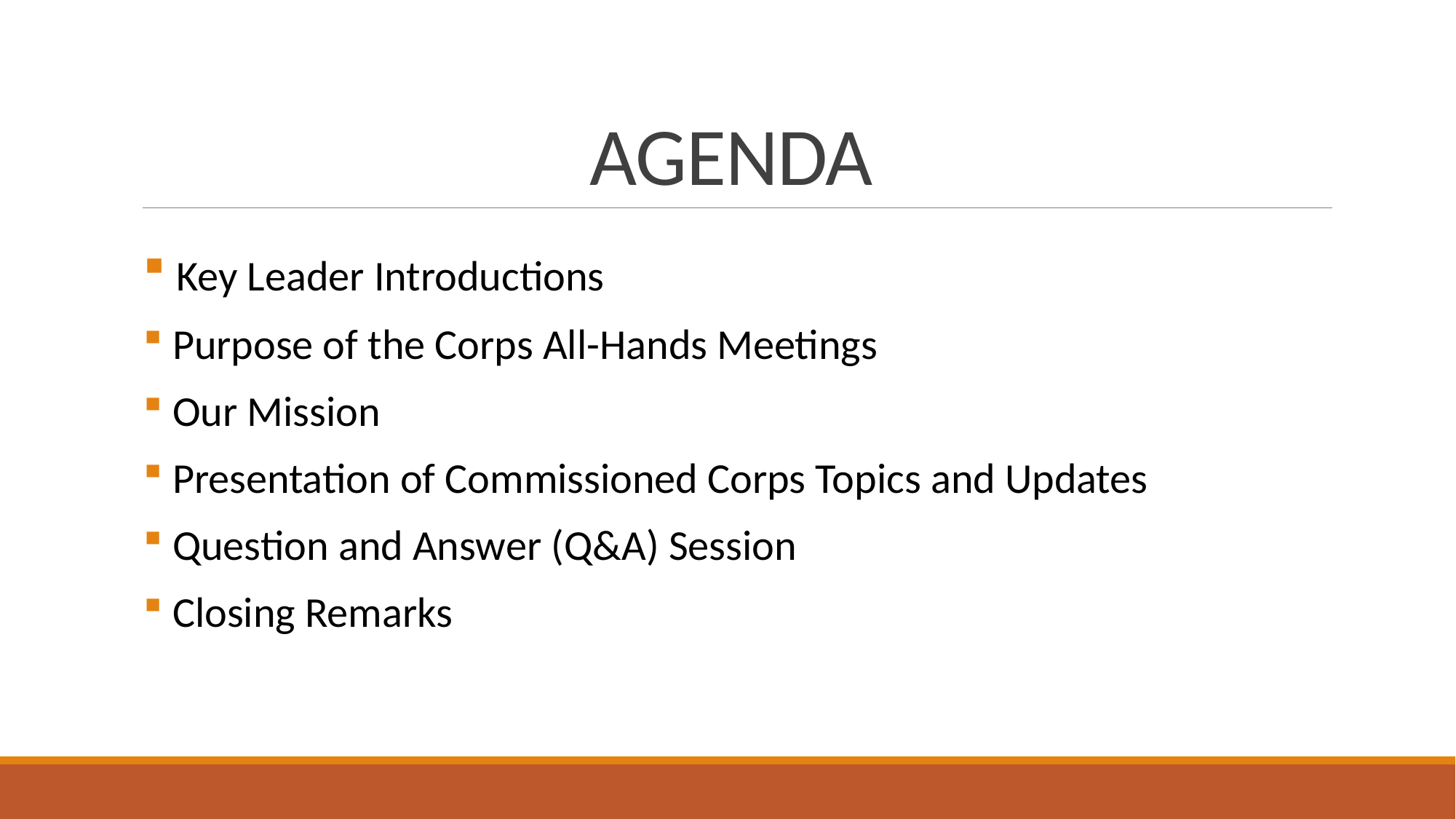

# AGENDA
 Key Leader Introductions
 Purpose of the Corps All-Hands Meetings
 Our Mission
 Presentation of Commissioned Corps Topics and Updates
 Question and Answer (Q&A) Session
 Closing Remarks